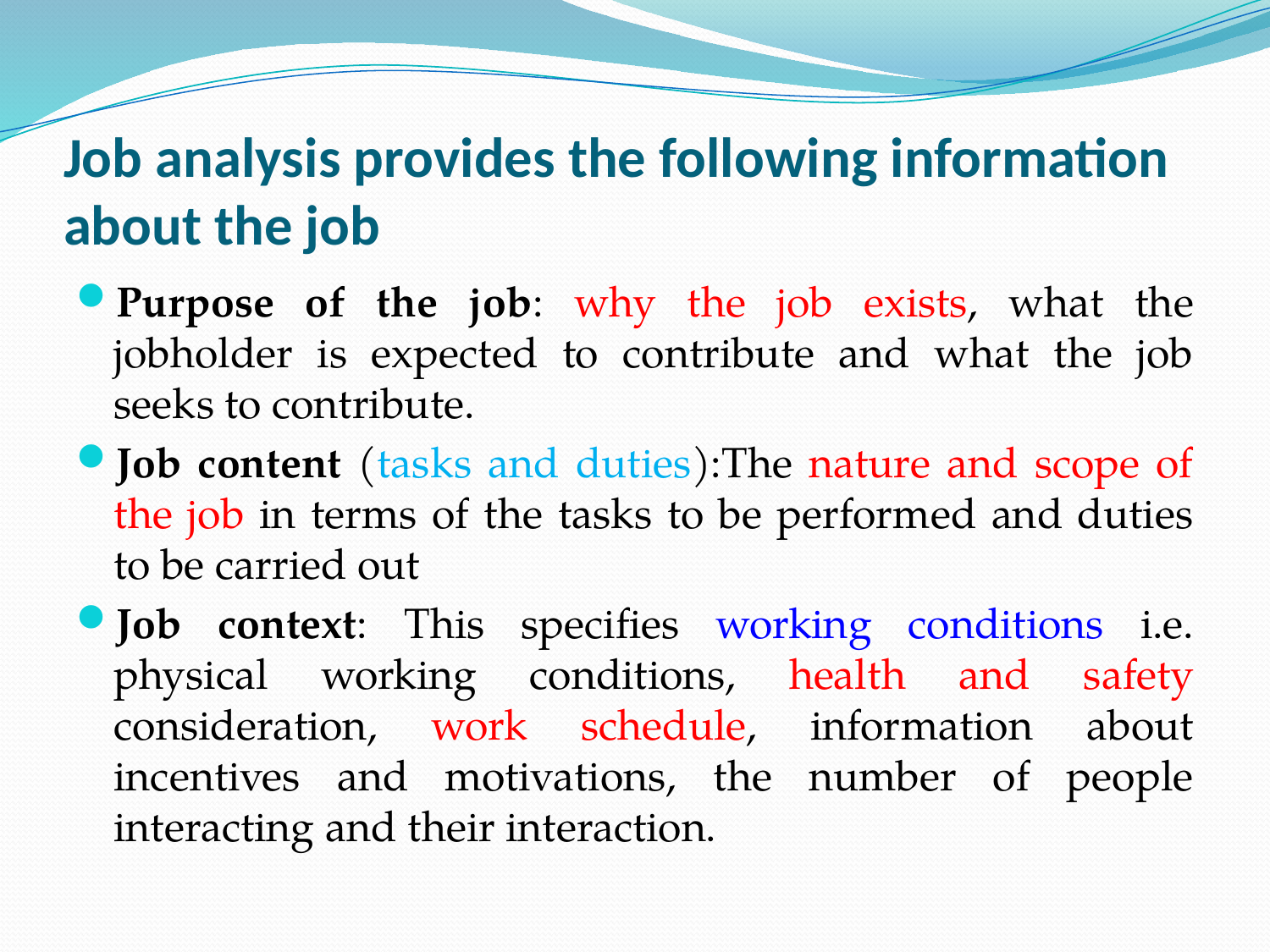

# Job analysis provides the following information about the job
Purpose of the job: why the job exists, what the jobholder is expected to contribute and what the job seeks to contribute.
Job content (tasks and duties):The nature and scope of the job in terms of the tasks to be performed and duties to be carried out
Job context: This specifies working conditions i.e. physical working conditions, health and safety consideration, work schedule, information about incentives and motivations, the number of people interacting and their interaction.